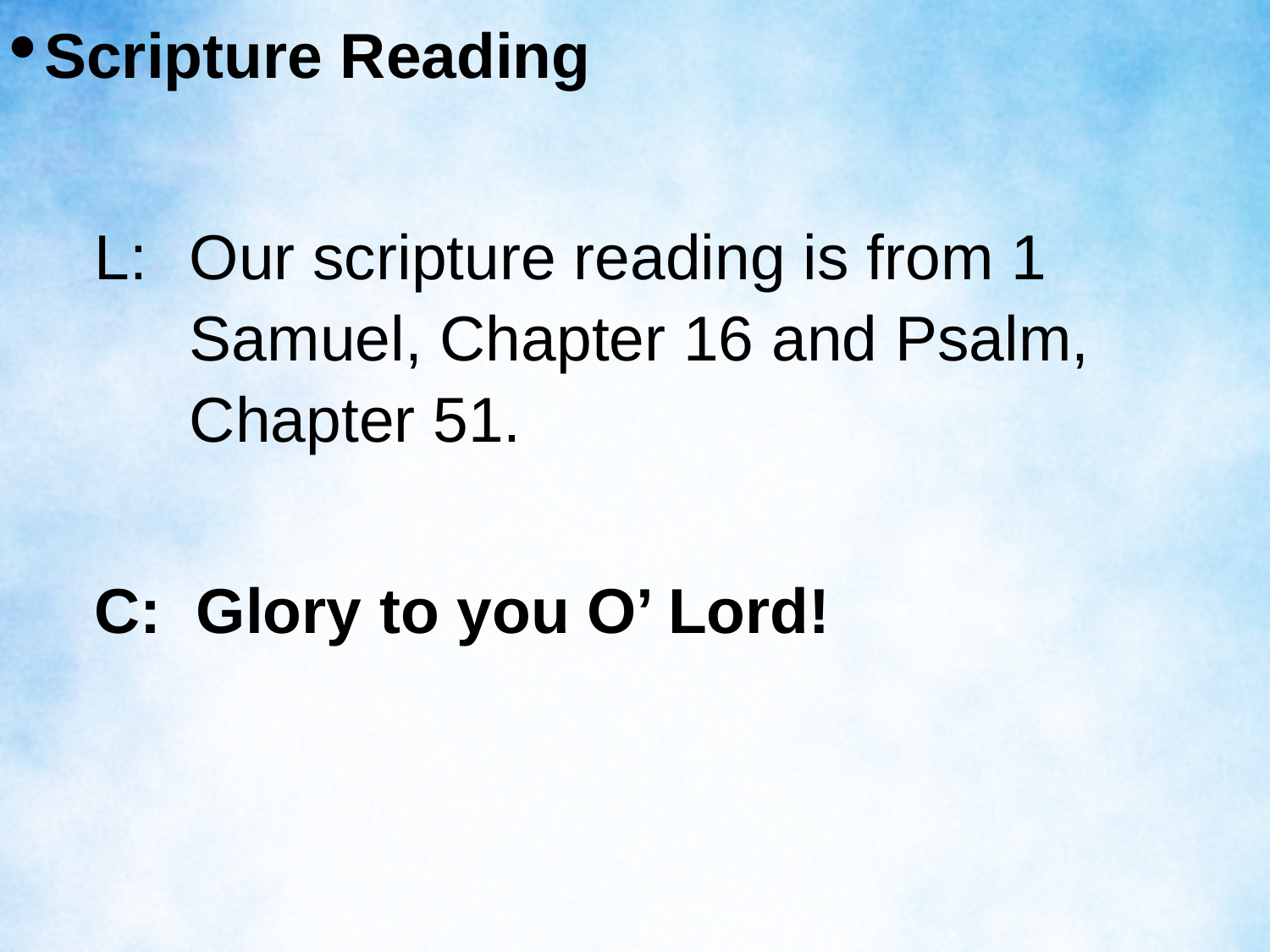

Scripture Reading
L:	Our scripture reading is from 1 Samuel, Chapter 16 and Psalm, Chapter 51.

C:  Glory to you O’ Lord!